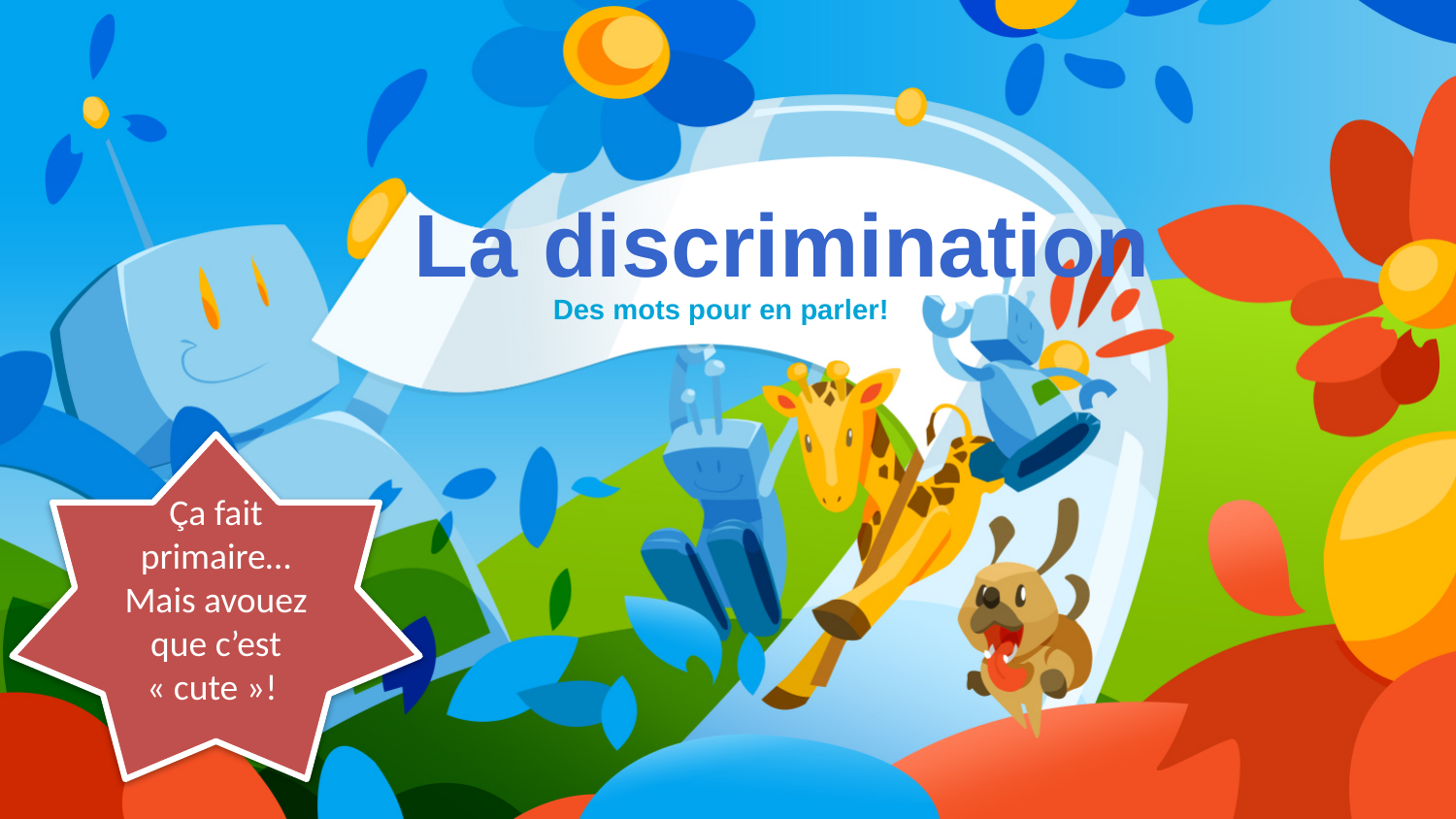

La discrimination
# Des mots pour en parler!
Ça fait primaire…
Mais avouez que c’est « cute »!